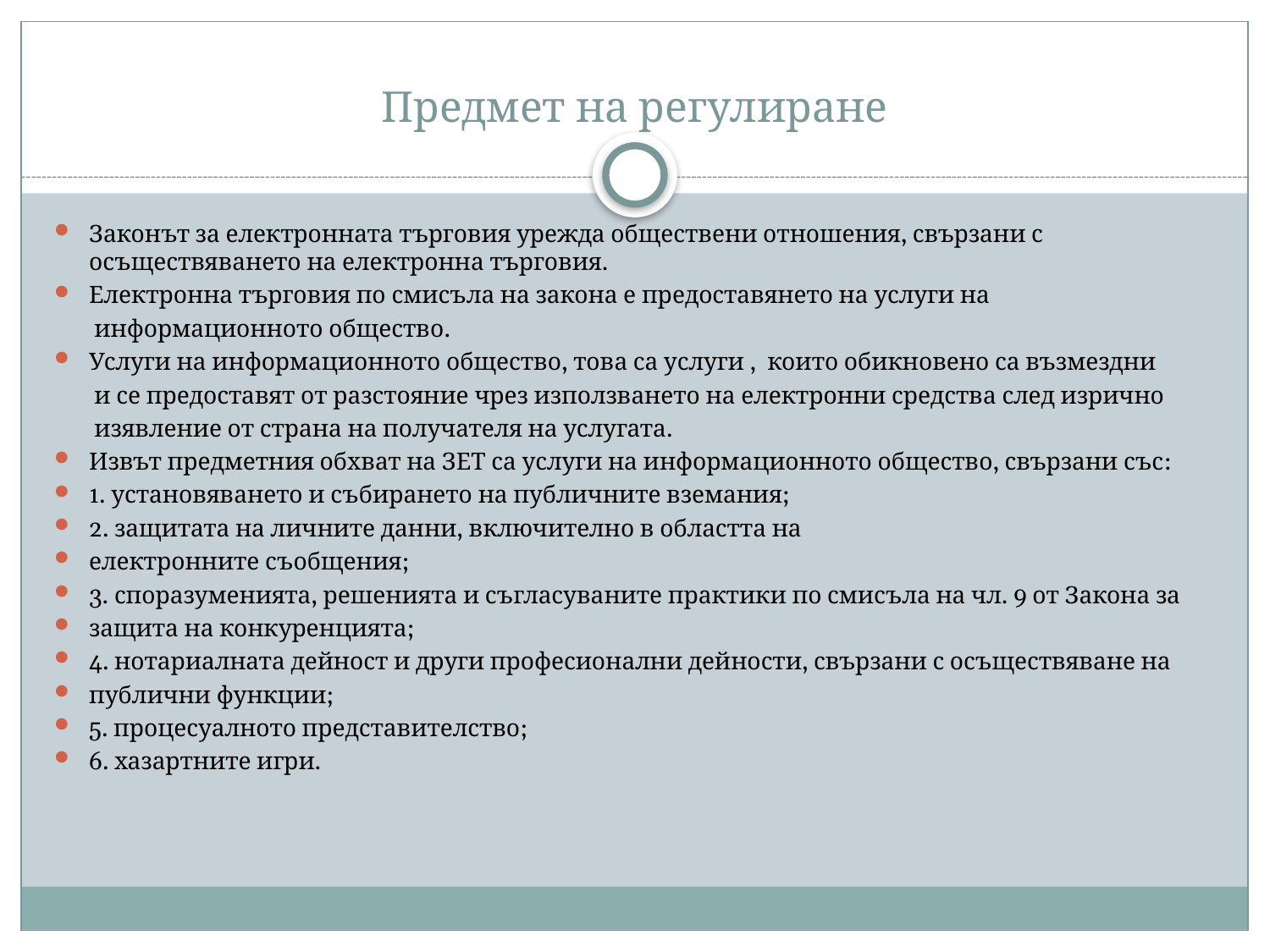

# Предмет на регулиране
Законът за електронната търговия урежда обществени отношения, свързани с осъществяването на електронна търговия.
Електронна търговия по смисъла на закона е предоставянето на услуги на
       информационното общество.
Услуги на информационното общество, това са услуги ,  които обикновено са възмездни
       и се предоставят от разстояние чрез използването на електронни средства след изрично
       изявление от страна на получателя на услугата.
Извът предметния обхват на ЗЕТ са услуги на информационното общество, свързани със:
1. установяването и събирането на публичните вземания;
2. защитата на личните данни, включително в областта на
електронните съобщения;
3. споразуменията, решенията и съгласуваните практики по смисъла на чл. 9 от Закона за
защита на конкуренцията;
4. нотариалната дейност и други професионални дейности, свързани с осъществяване на
публични функции;
5. процесуалното представителство;
6. хазартните игри.